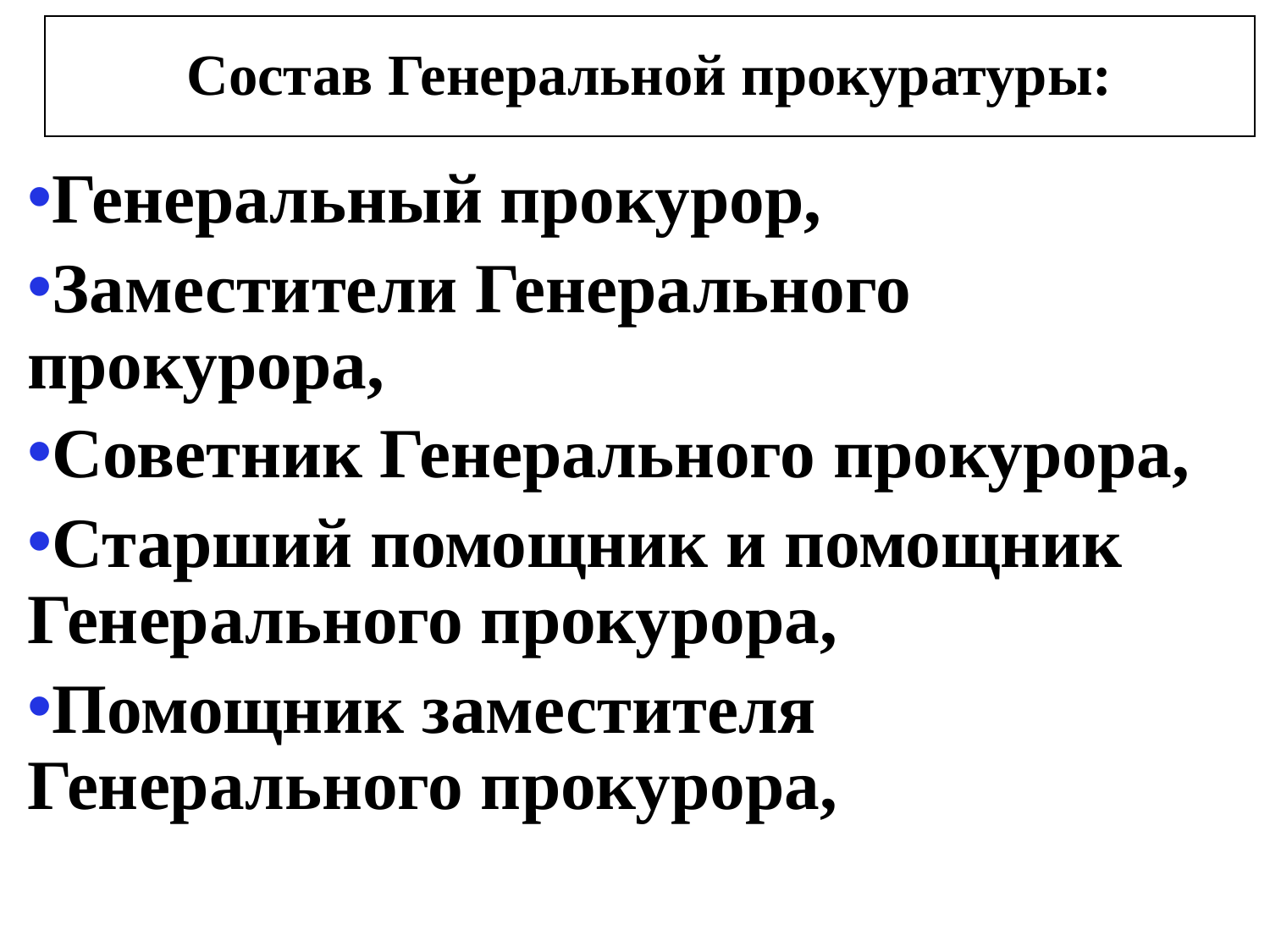

# Состав Генеральной прокуратуры:
Генеральный прокурор,
Заместители Генерального прокурора,
Советник Генерального прокурора,
Старший помощник и помощник Генерального прокурора,
Помощник заместителя Генерального прокурора,